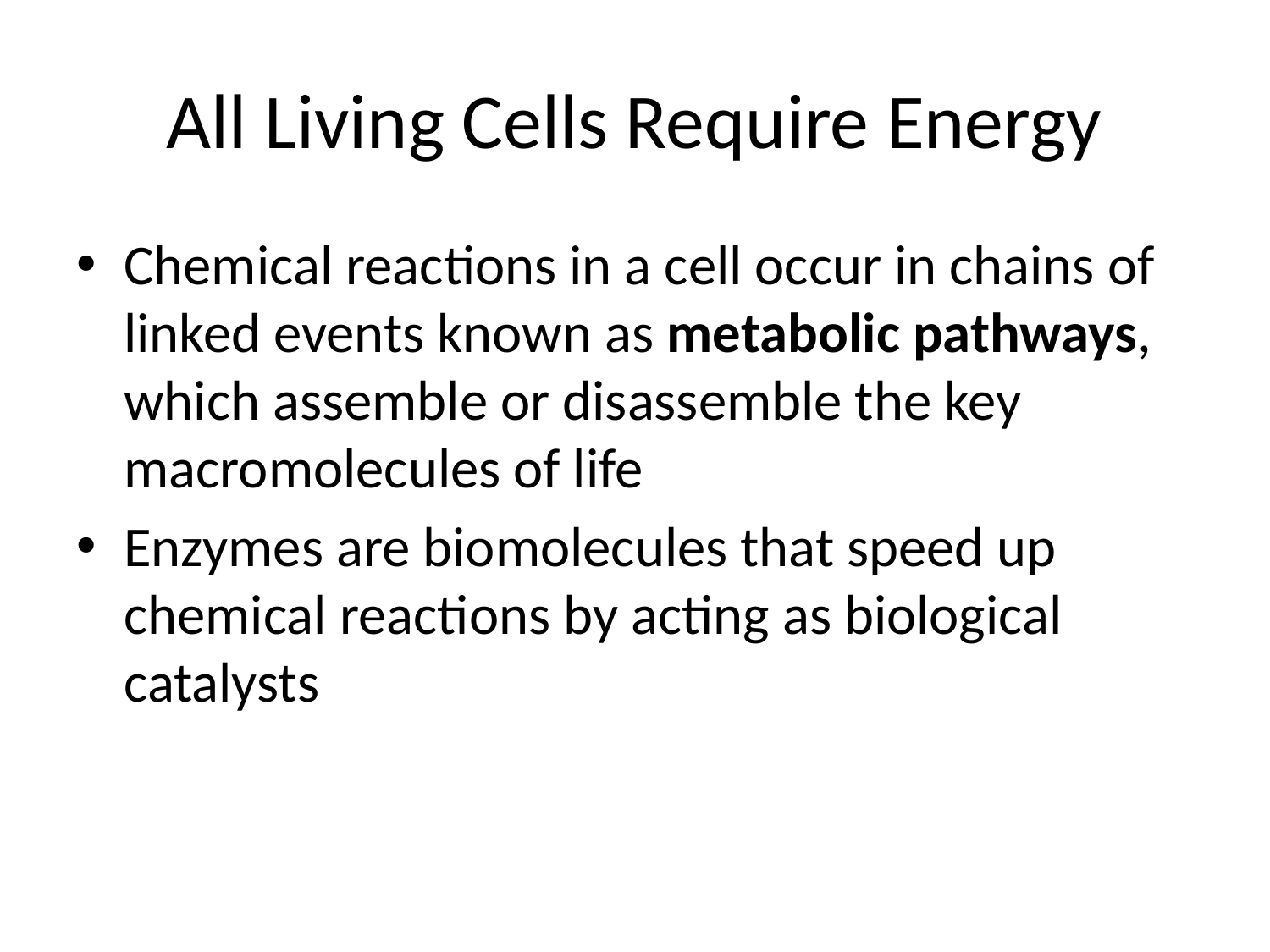

# All Living Cells Require Energy
Chemical reactions in a cell occur in chains of linked events known as metabolic pathways, which assemble or disassemble the key macromolecules of life
Enzymes are biomolecules that speed up chemical reactions by acting as biological catalysts